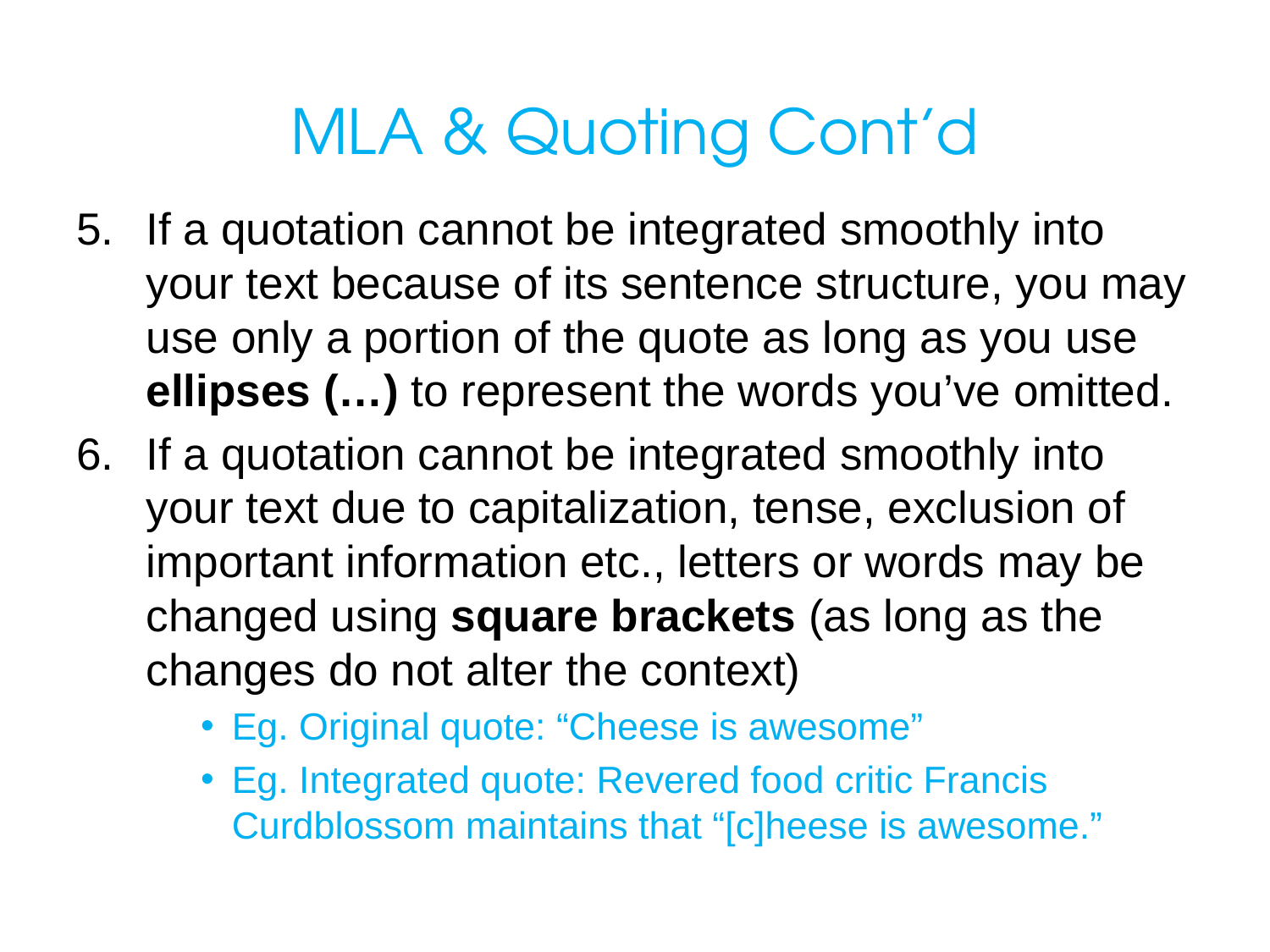

MLA & Quoting Cont’d

If a quotation cannot be integrated smoothly into your text because of its sentence structure, you may use only a portion of the quote as long as you use ellipses (…) to represent the words you’ve omitted.
If a quotation cannot be integrated smoothly into your text due to capitalization, tense, exclusion of important information etc., letters or words may be changed using square brackets (as long as the changes do not alter the context)
Eg. Original quote: “Cheese is awesome”
Eg. Integrated quote: Revered food critic Francis Curdblossom maintains that “[c]heese is awesome.”